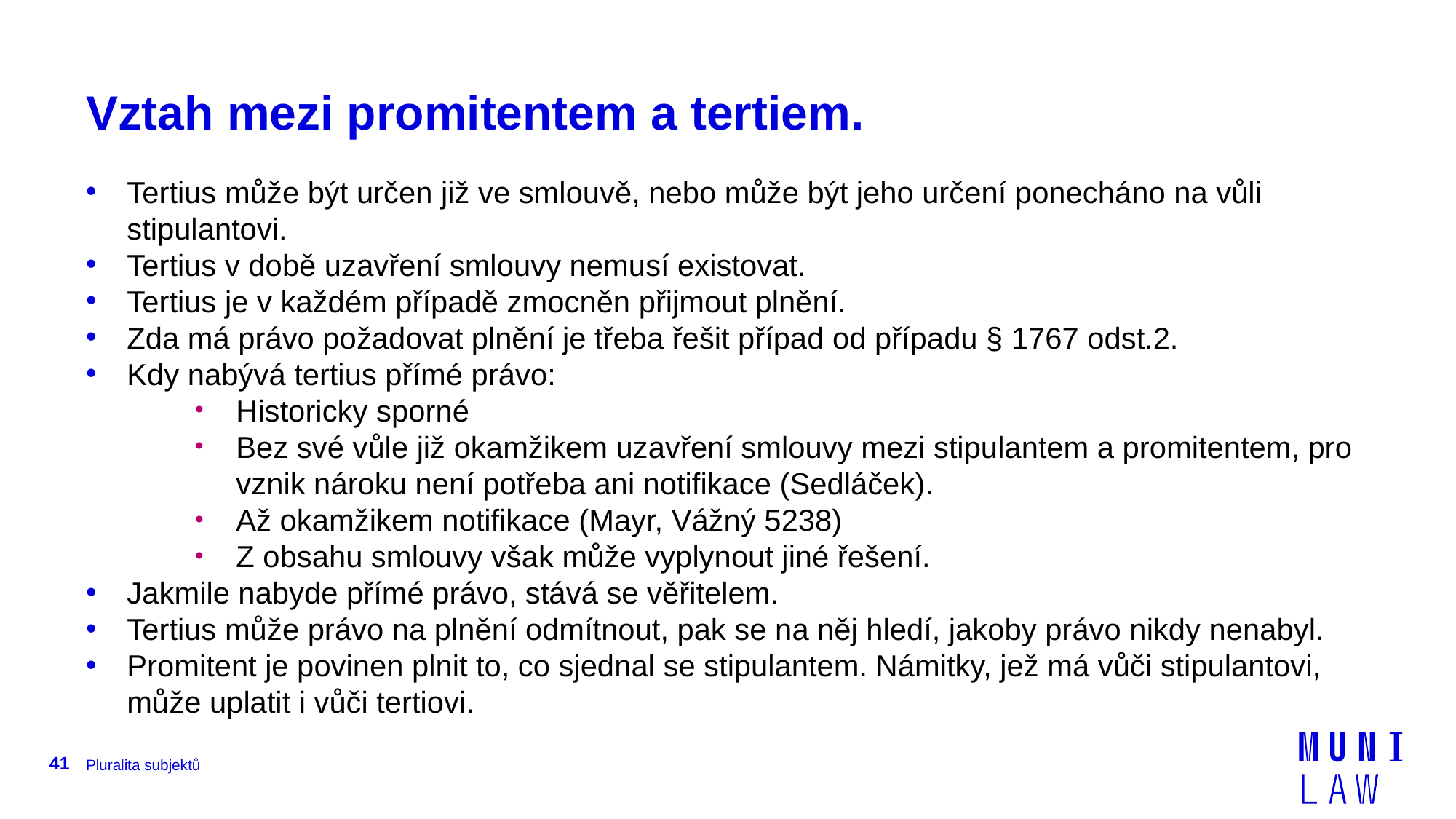

# Vztah mezi promitentem a tertiem.
Tertius může být určen již ve smlouvě, nebo může být jeho určení ponecháno na vůli stipulantovi.
Tertius v době uzavření smlouvy nemusí existovat.
Tertius je v každém případě zmocněn přijmout plnění.
Zda má právo požadovat plnění je třeba řešit případ od případu § 1767 odst.2.
Kdy nabývá tertius přímé právo:
Historicky sporné
Bez své vůle již okamžikem uzavření smlouvy mezi stipulantem a promitentem, pro vznik nároku není potřeba ani notifikace (Sedláček).
Až okamžikem notifikace (Mayr, Vážný 5238)
Z obsahu smlouvy však může vyplynout jiné řešení.
Jakmile nabyde přímé právo, stává se věřitelem.
Tertius může právo na plnění odmítnout, pak se na něj hledí, jakoby právo nikdy nenabyl.
Promitent je povinen plnit to, co sjednal se stipulantem. Námitky, jež má vůči stipulantovi, může uplatit i vůči tertiovi.

41
Pluralita subjektů